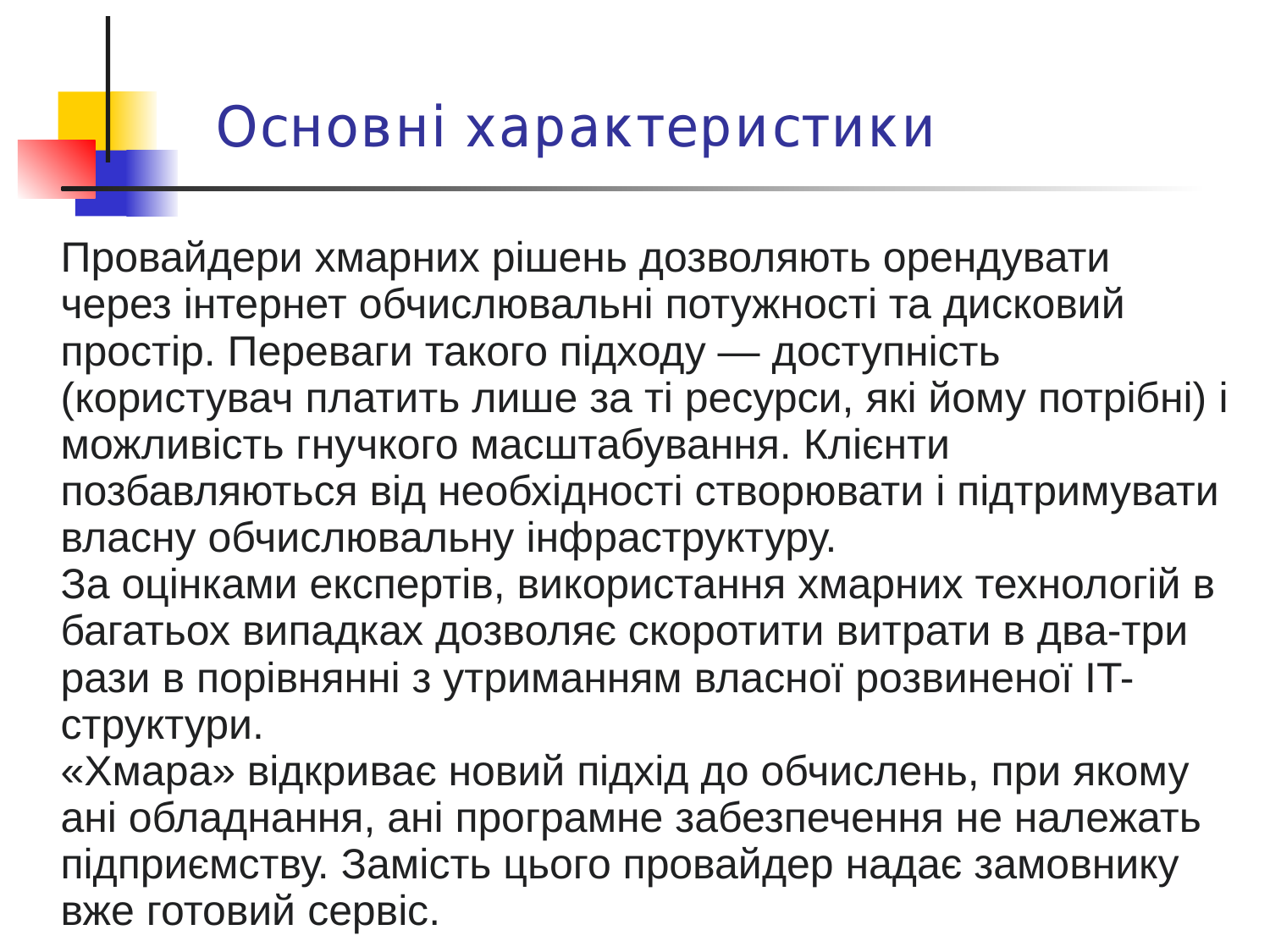

# Основні характеристики
Провайдери хмарних рішень дозволяють орендувати через інтернет обчислювальні потужності та дисковий простір. Переваги такого підходу — доступність (користувач платить лише за ті ресурси, які йому потрібні) і можливість гнучкого масштабування. Клієнти позбавляються від необхідності створювати і підтримувати власну обчислювальну інфраструктуру.
За оцінками експертів, використання хмарних технологій в багатьох випадках дозволяє скоротити витрати в два-три рази в порівнянні з утриманням власної розвиненої IT-структури.
«Хмара» відкриває новий підхід до обчислень, при якому ані обладнання, ані програмне забезпечення не належать підприємству. Замість цього провайдер надає замовнику вже готовий сервіс.